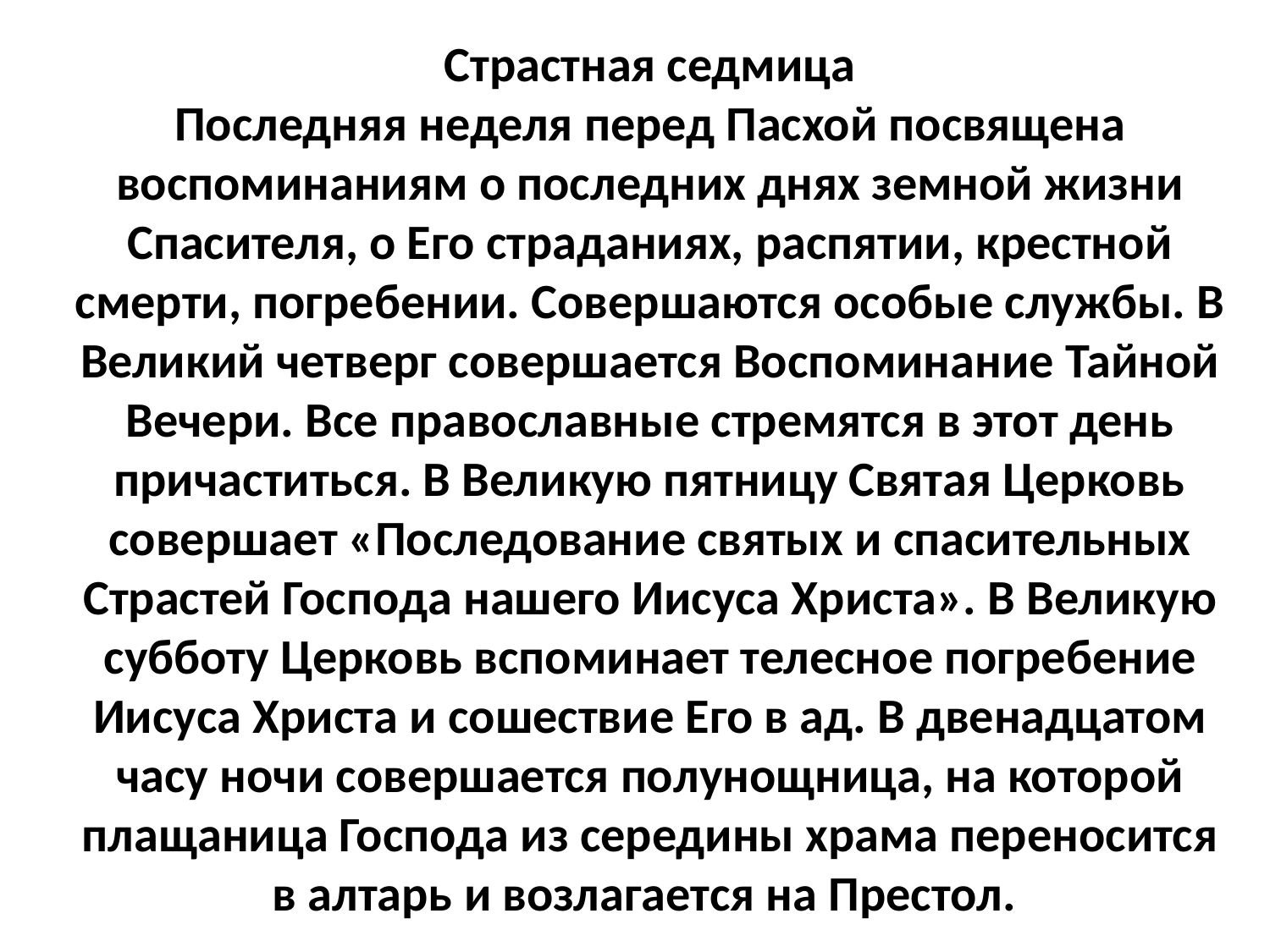

Страстная седмица
Последняя неделя перед Пасхой посвящена воспоминаниям о последних днях земной жизни Спасителя, о Его страданиях, распятии, крестной смерти, погребении. Совершаются особые службы. В Великий четверг совершается Воспоминание Тайной Вечери. Все православные стремятся в этот день причаститься. В Великую пятницу Святая Церковь совершает «Последование святых и спасительных Страстей Господа нашего Иисуса Христа». В Великую субботу Церковь вспоминает телесное погребение Иисуса Христа и сошествие Его в ад. В двенадцатом часу ночи совершается полунощница, на которой плащаница Господа из середины храма переносится в алтарь и возлагается на Престол.